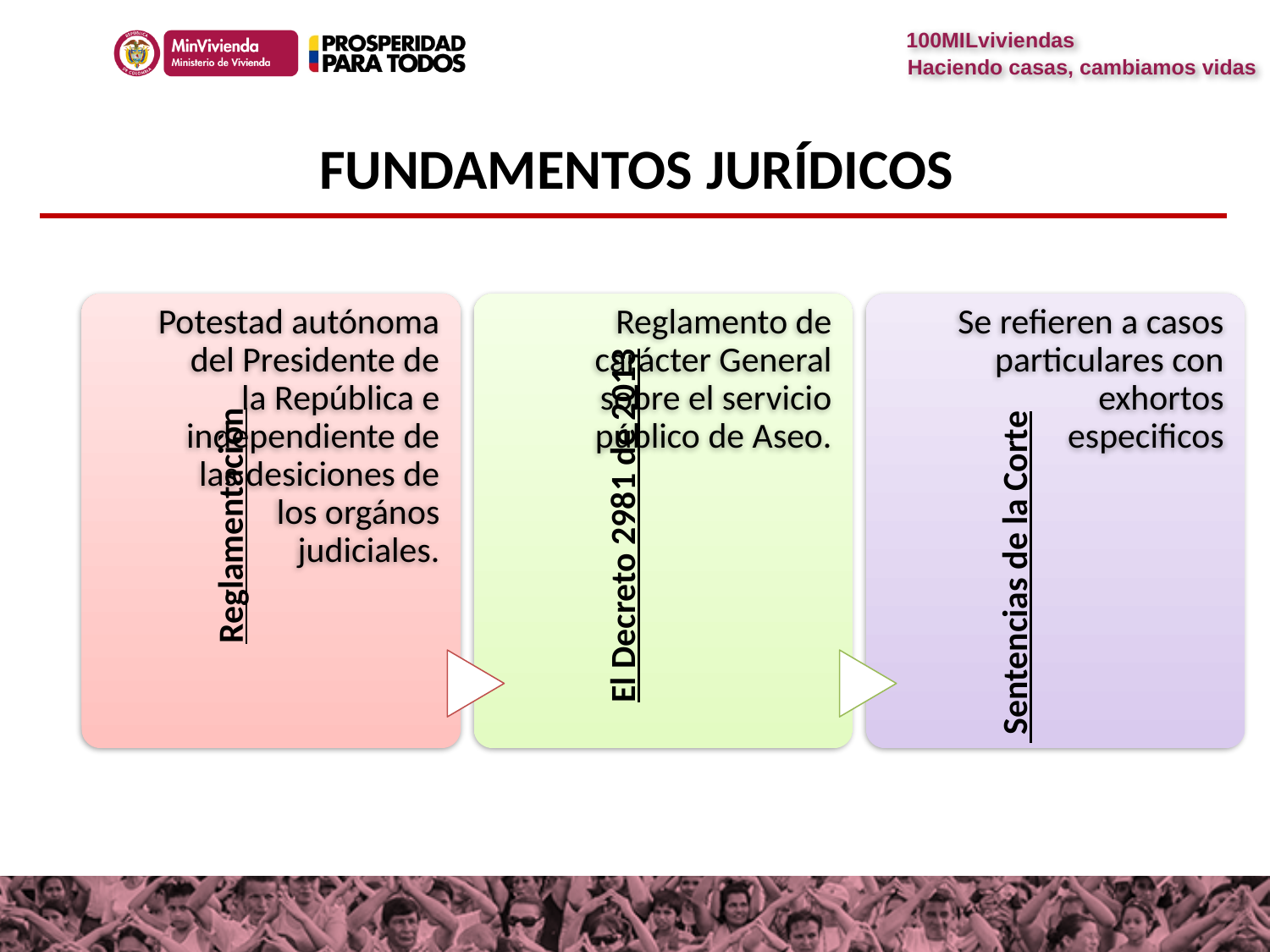

# FUNDAMENTOS JURÍDICOS
Reglamentaciòn
Potestad autónoma del Presidente de la República e independiente de las desiciones de los orgános judiciales.
El Decreto 2981 de 2013
Reglamento de carácter General sobre el servicio público de Aseo.
 Sentencias de la Corte
Se refieren a casos particulares con exhortos especificos